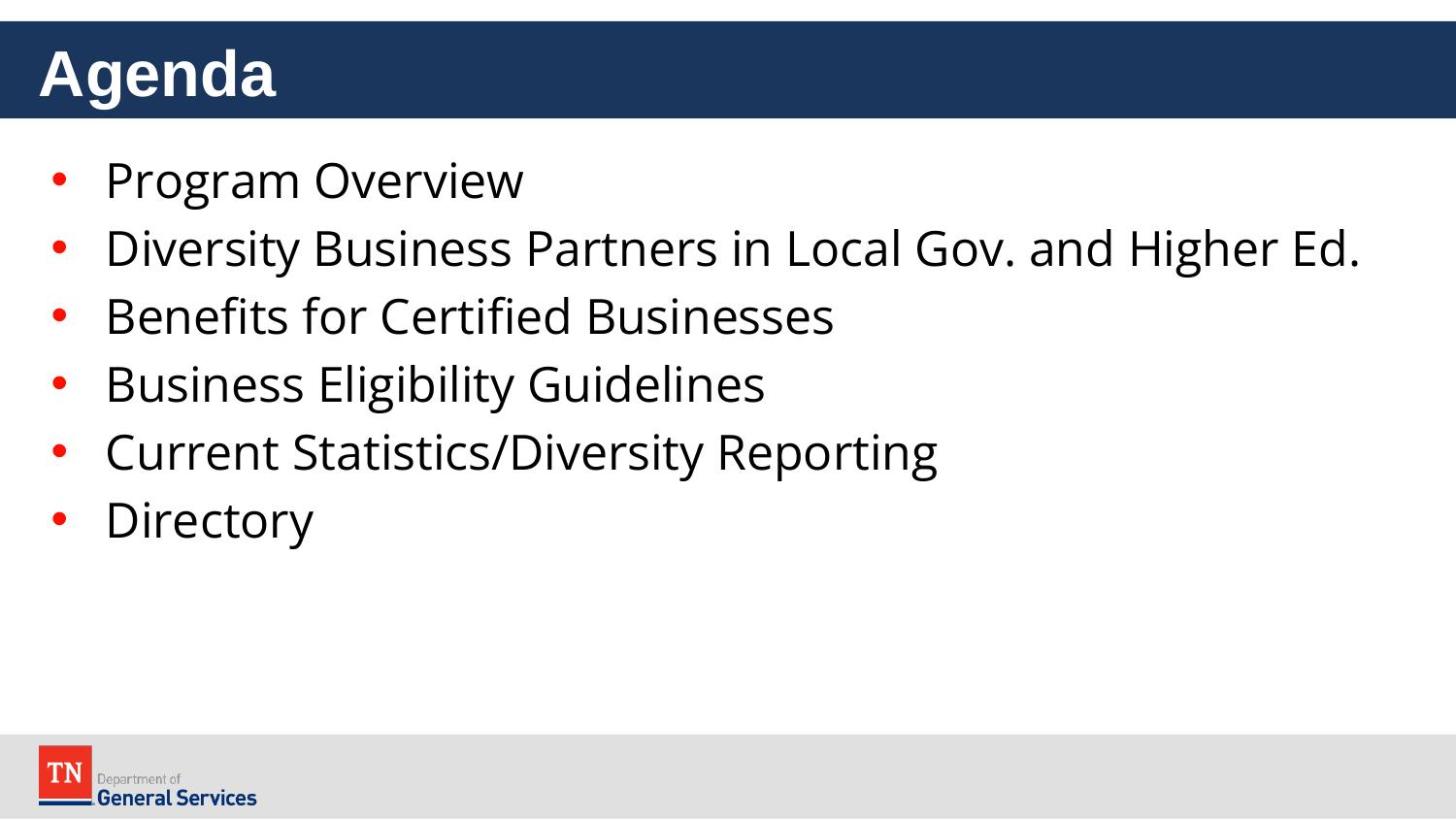

# Agenda
Program Overview
Diversity Business Partners in Local Gov. and Higher Ed.
Benefits for Certified Businesses
Business Eligibility Guidelines
Current Statistics/Diversity Reporting
Directory